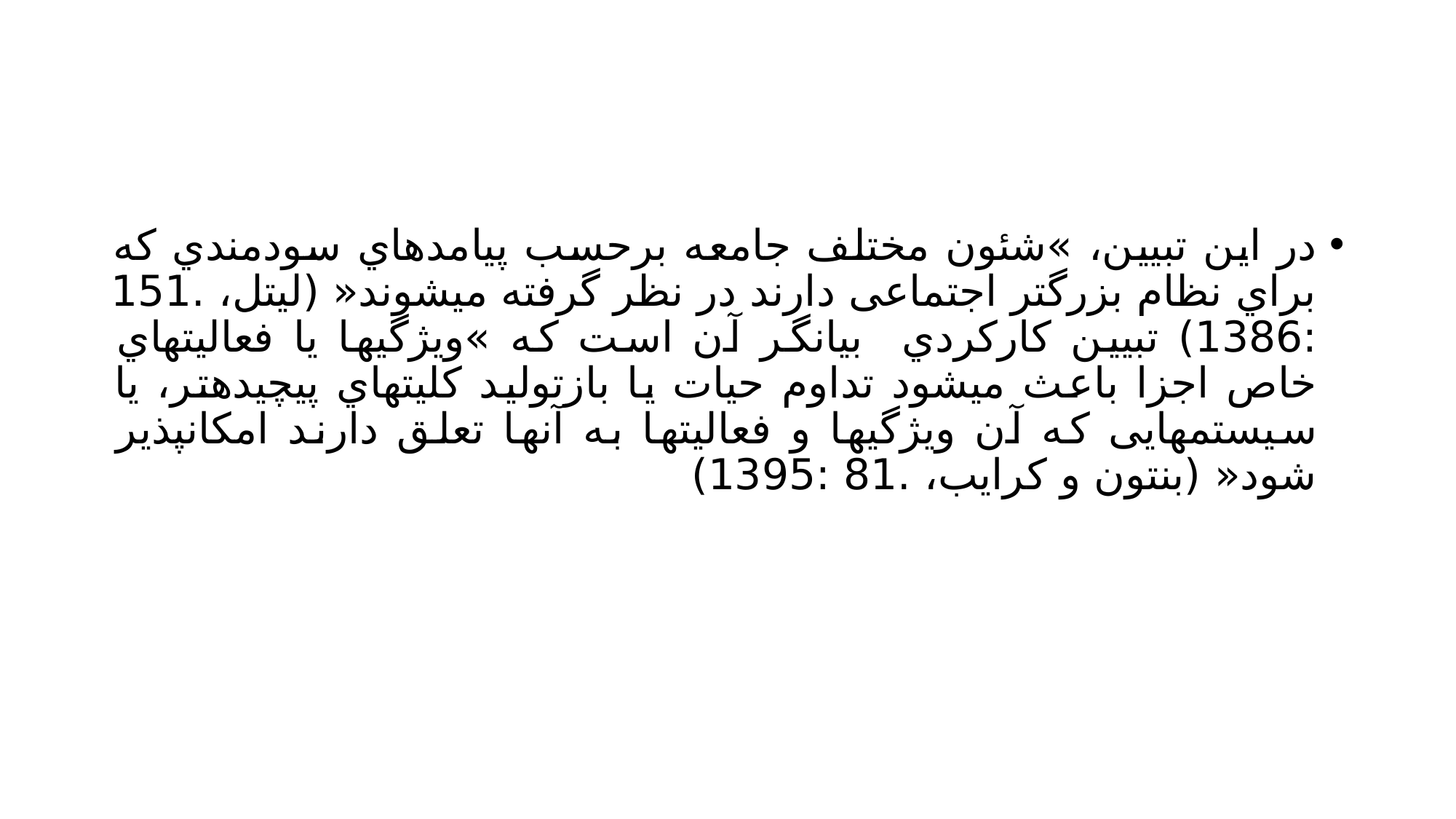

#
در این تبیین، »شئون مختلف جامعه برحسب پیامدهاي سودمندي که براي نظام بزرگتر اجتماعی دارند در نظر گرفته میشوند« (لیتل، .151 :1386) تبیین کارکردي  بیانگر آن است که »ویژگیها یا فعالیتهاي خاص اجزا باعث میشود تداوم حیات یا بازتولید کلیتهاي پیچیدهتر، یا سیستمهایی که آن ویژگیها و فعالیتها به آنها تعلق دارند امکانپذیر شود« (بنتون و کرایب، .81 :1395)